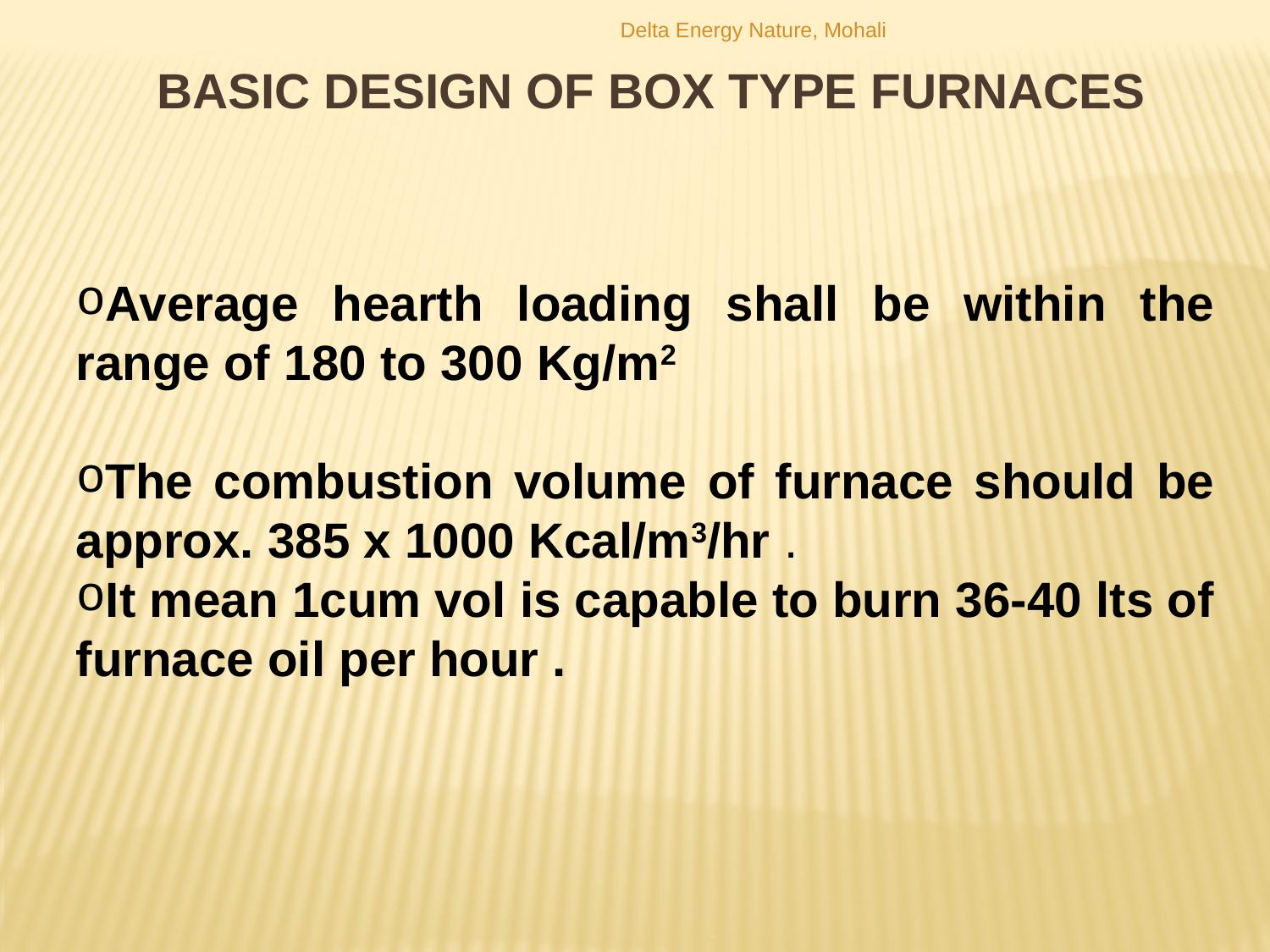

Delta Energy Nature, Mohali
BASIC DESIGN OF BOX TYPE FURNACES
Average hearth loading shall be within the range of 180 to 300 Kg/m2

The combustion volume of furnace should be approx. 385 x 1000 Kcal/m3/hr .
It mean 1cum vol is capable to burn 36-40 lts of furnace oil per hour .